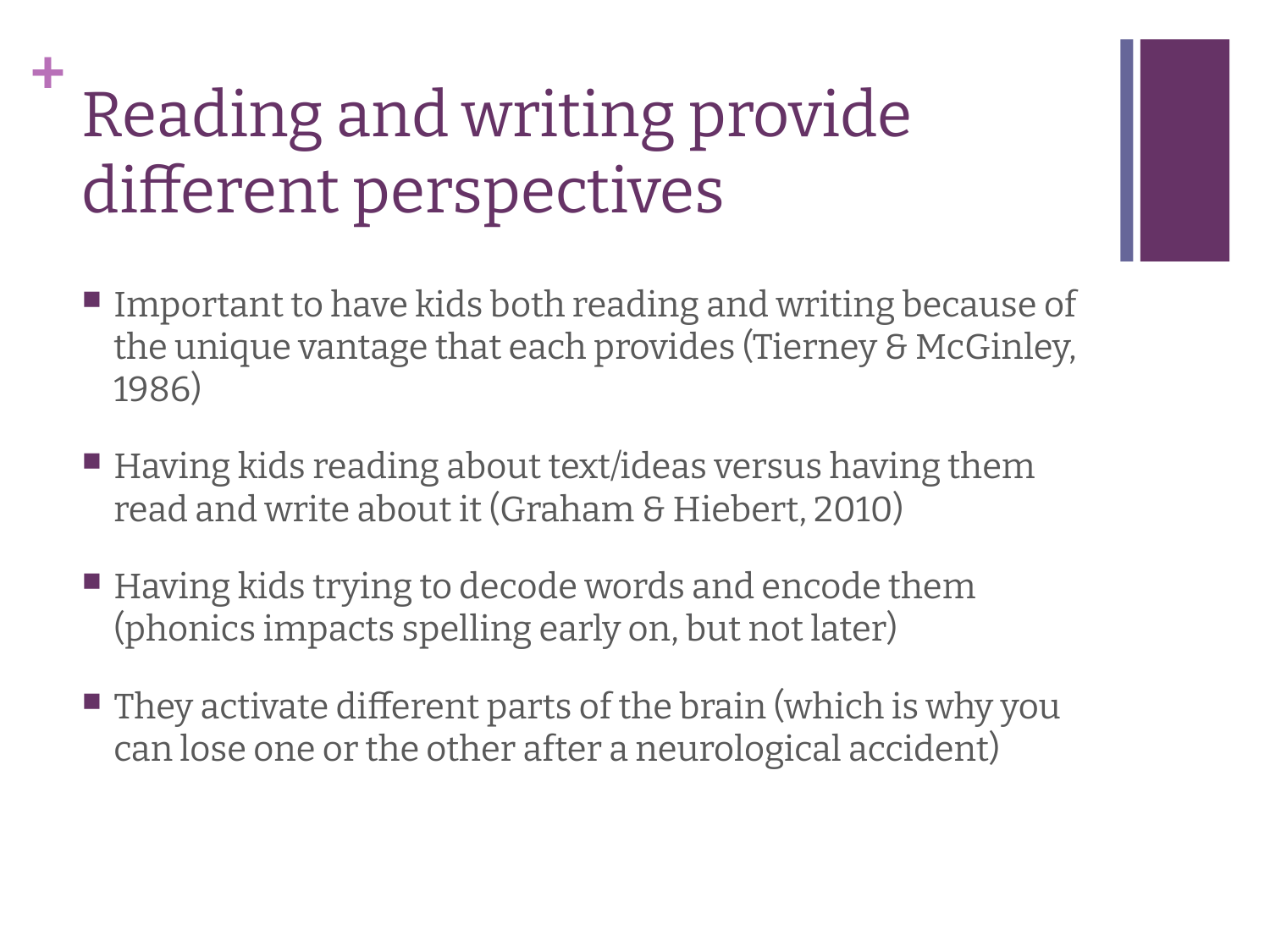

# Reading and writing provide different perspectives
Important to have kids both reading and writing because of the unique vantage that each provides (Tierney & McGinley, 1986)
Having kids reading about text/ideas versus having them read and write about it (Graham & Hiebert, 2010)
Having kids trying to decode words and encode them (phonics impacts spelling early on, but not later)
They activate different parts of the brain (which is why you can lose one or the other after a neurological accident)